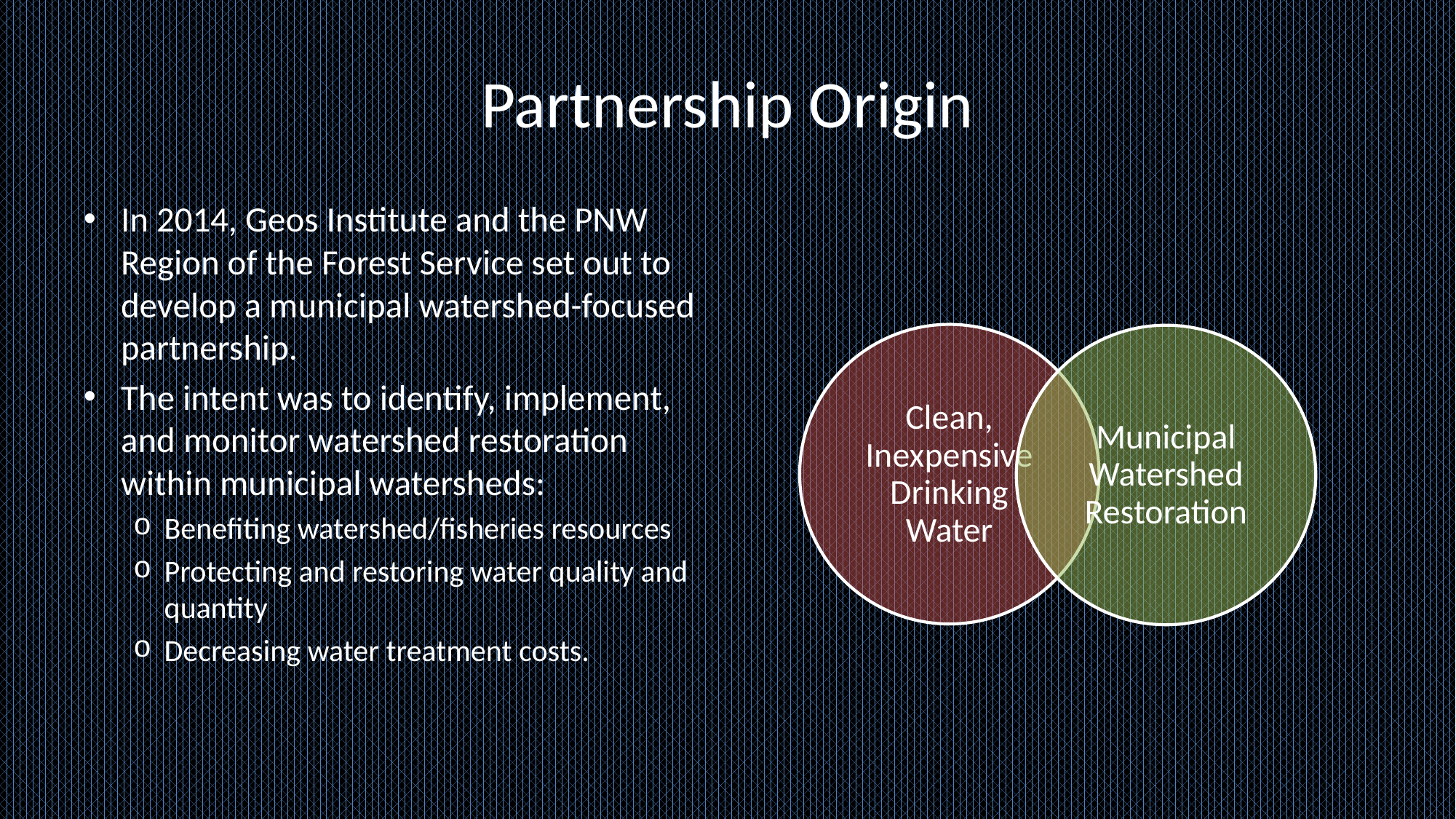

# Partnership Origin
Clean, Inexpensive Drinking Water
Municipal Watershed Restoration
In 2014, Geos Institute and the PNW Region of the Forest Service set out to develop a municipal watershed-focused partnership.
The intent was to identify, implement, and monitor watershed restoration within municipal watersheds:
Benefiting watershed/fisheries resources
Protecting and restoring water quality and quantity
Decreasing water treatment costs.